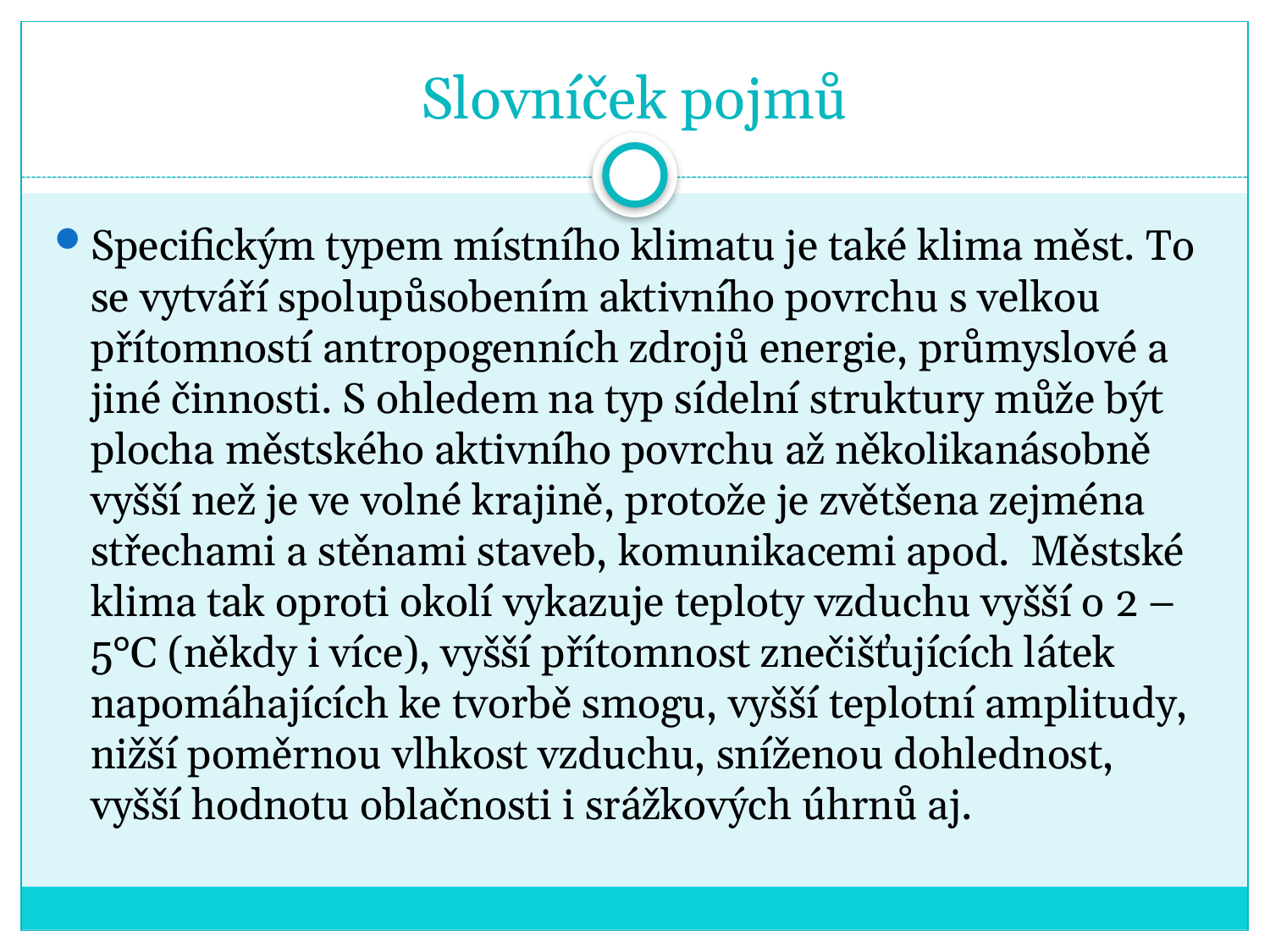

# Slovníček pojmů
Specifickým typem místního klimatu je také klima měst. To se vytváří spolupůsobením aktivního povrchu s velkou přítomností antropogenních zdrojů energie, průmyslové a jiné činnosti. S ohledem na typ sídelní struktury může být plocha městského aktivního povrchu až několikanásobně vyšší než je ve volné krajině, protože je zvětšena zejména střechami a stěnami staveb, komunikacemi apod.  Městské klima tak oproti okolí vykazuje teploty vzduchu vyšší o 2 – 5°C (někdy i více), vyšší přítomnost znečišťujících látek napomáhajících ke tvorbě smogu, vyšší teplotní amplitudy, nižší poměrnou vlhkost vzduchu, sníženou dohlednost, vyšší hodnotu oblačnosti i srážkových úhrnů aj.